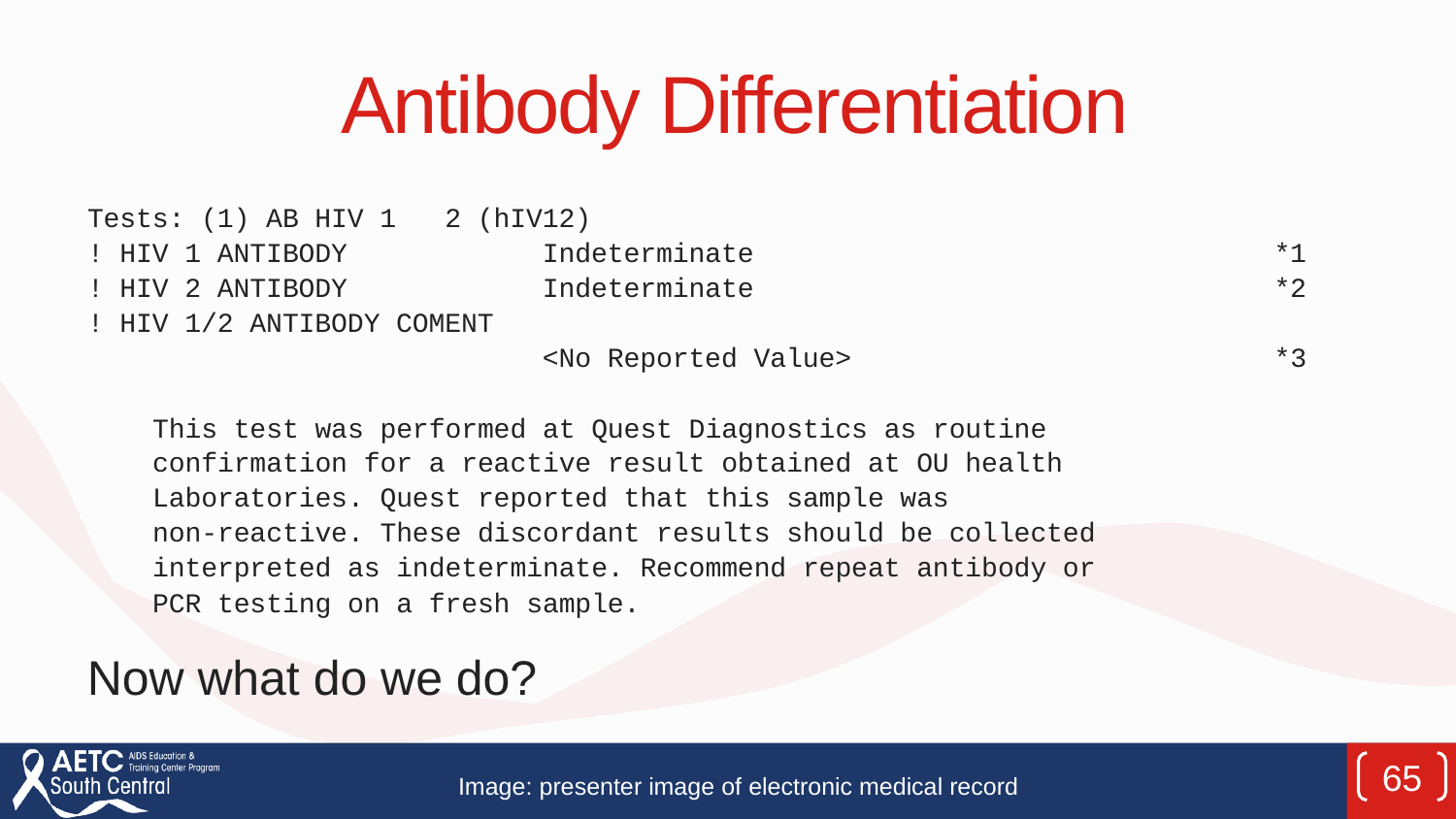

# Antibody Differentiation
Tests: (1) AB HIV 1   2 (hIV12)
! HIV 1 ANTIBODY            Indeterminate                                *1
! HIV 2 ANTIBODY            Indeterminate                                *2
! HIV 1/2 ANTIBODY COMENT
                            <No Reported Value>                          *3

    This test was performed at Quest Diagnostics as routine
    confirmation for a reactive result obtained at OU health
    Laboratories. Quest reported that this sample was
    non-reactive. These discordant results should be collected
    interpreted as indeterminate. Recommend repeat antibody or
    PCR testing on a fresh sample.

Now what do we do?
65
Image: presenter image of electronic medical record